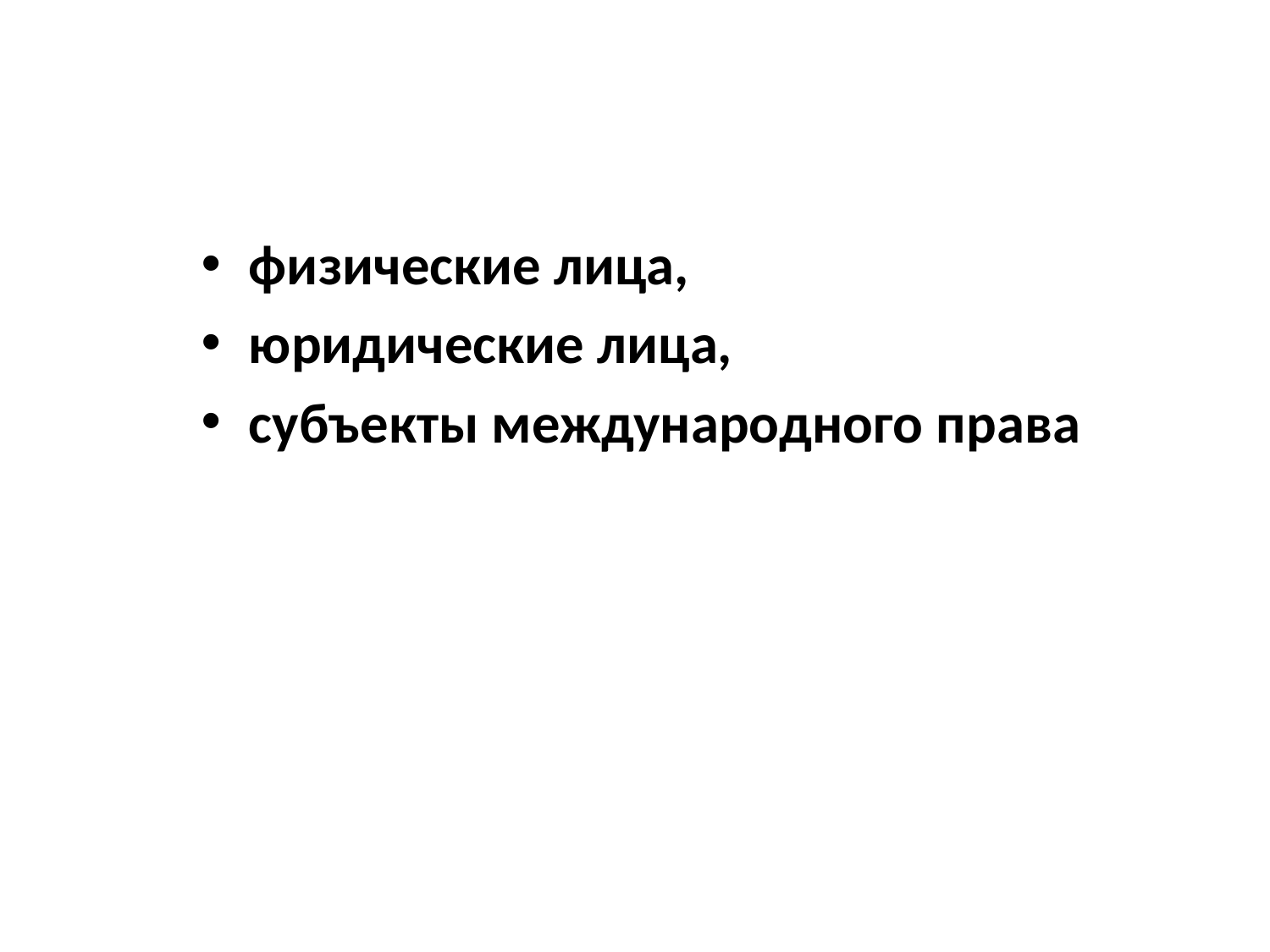

физические лица,
юридические лица,
субъекты международного права